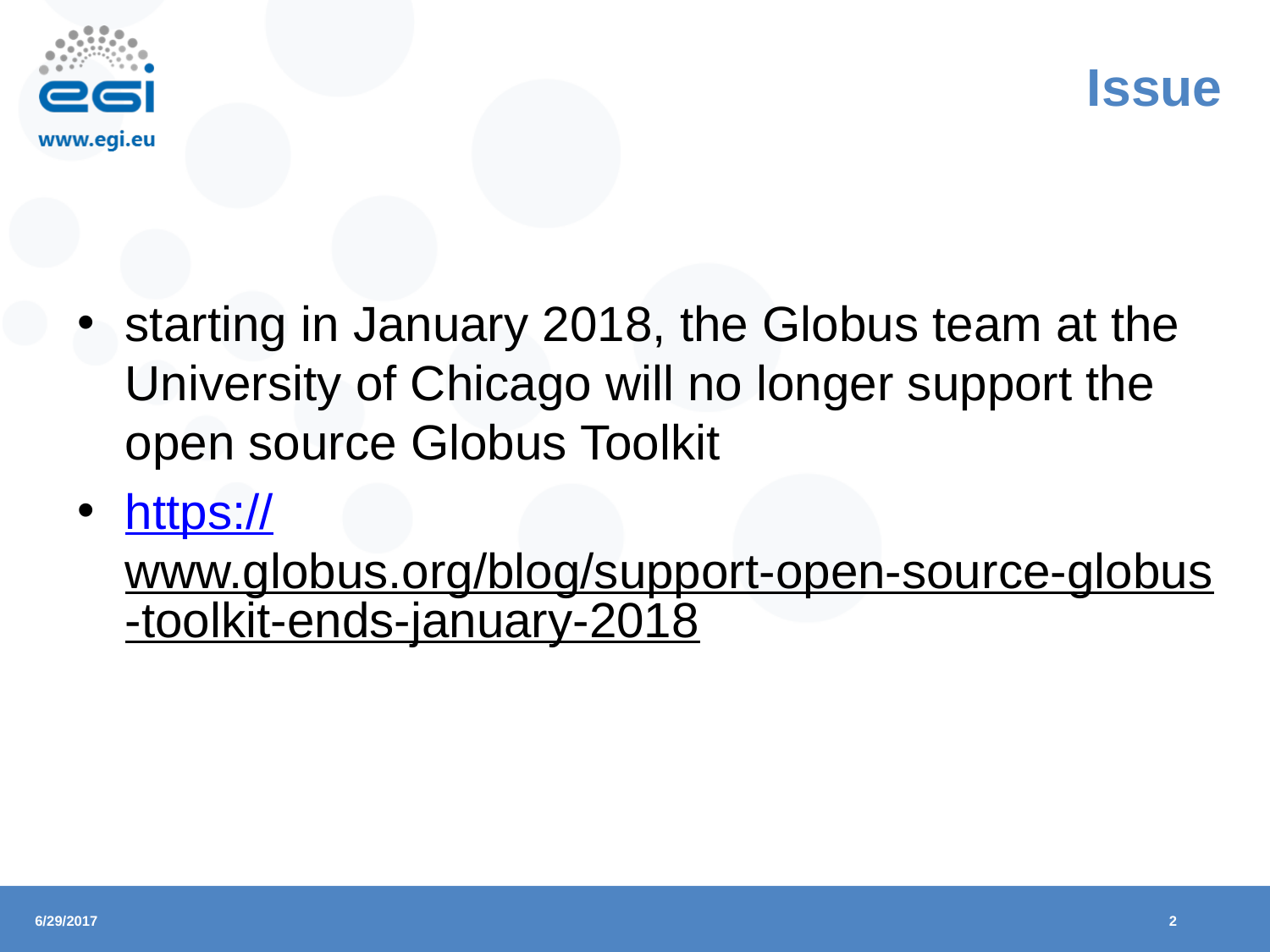

# Issue
starting in January 2018, the Globus team at the University of Chicago will no longer support the open source Globus Toolkit
https://www.globus.org/blog/support-open-source-globus-toolkit-ends-january-2018